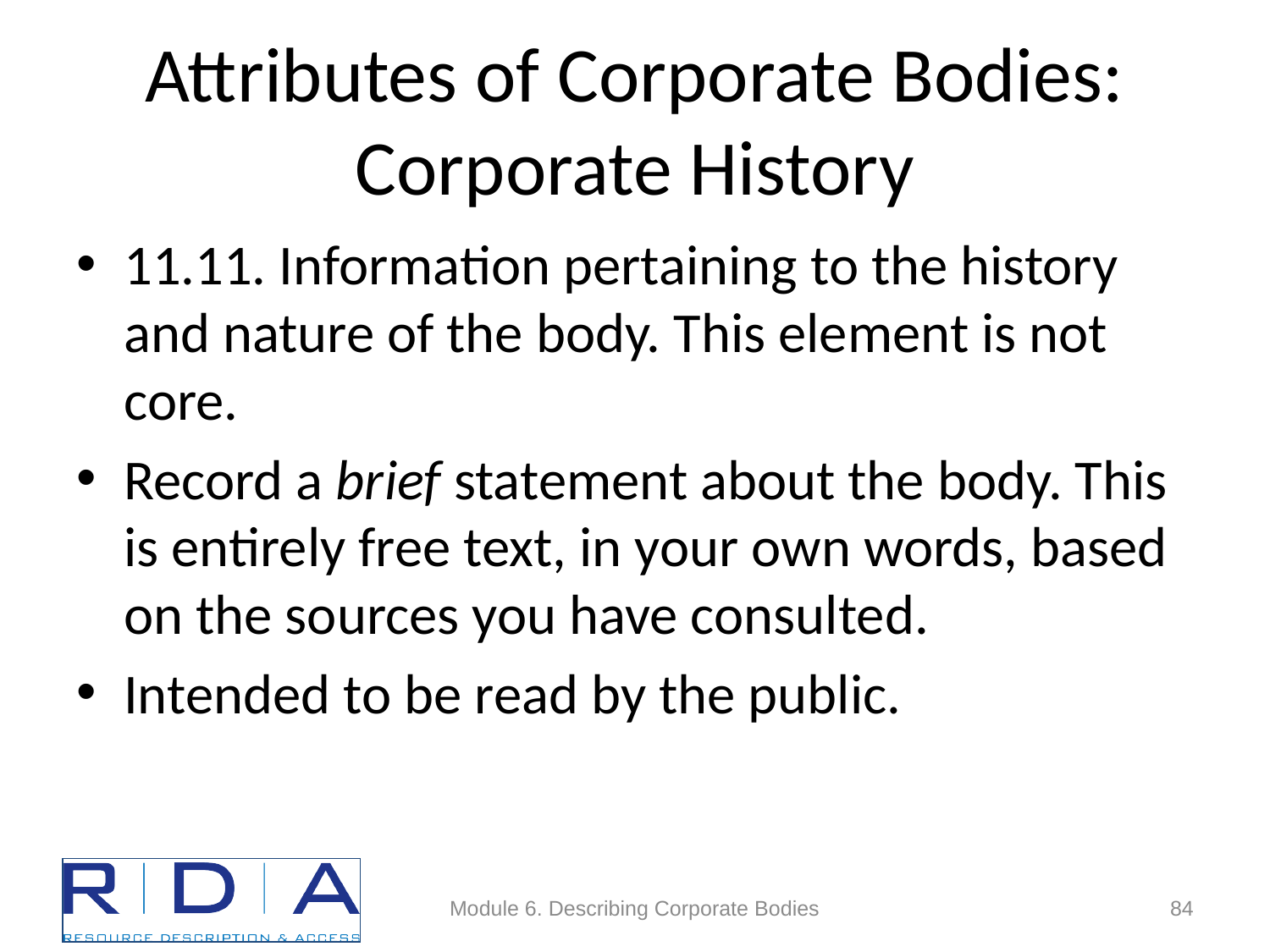

# Attributes of Corporate Bodies: Corporate History
11.11. Information pertaining to the history and nature of the body. This element is not core.
Record a brief statement about the body. This is entirely free text, in your own words, based on the sources you have consulted.
Intended to be read by the public.

Module 6. Describing Corporate Bodies
84